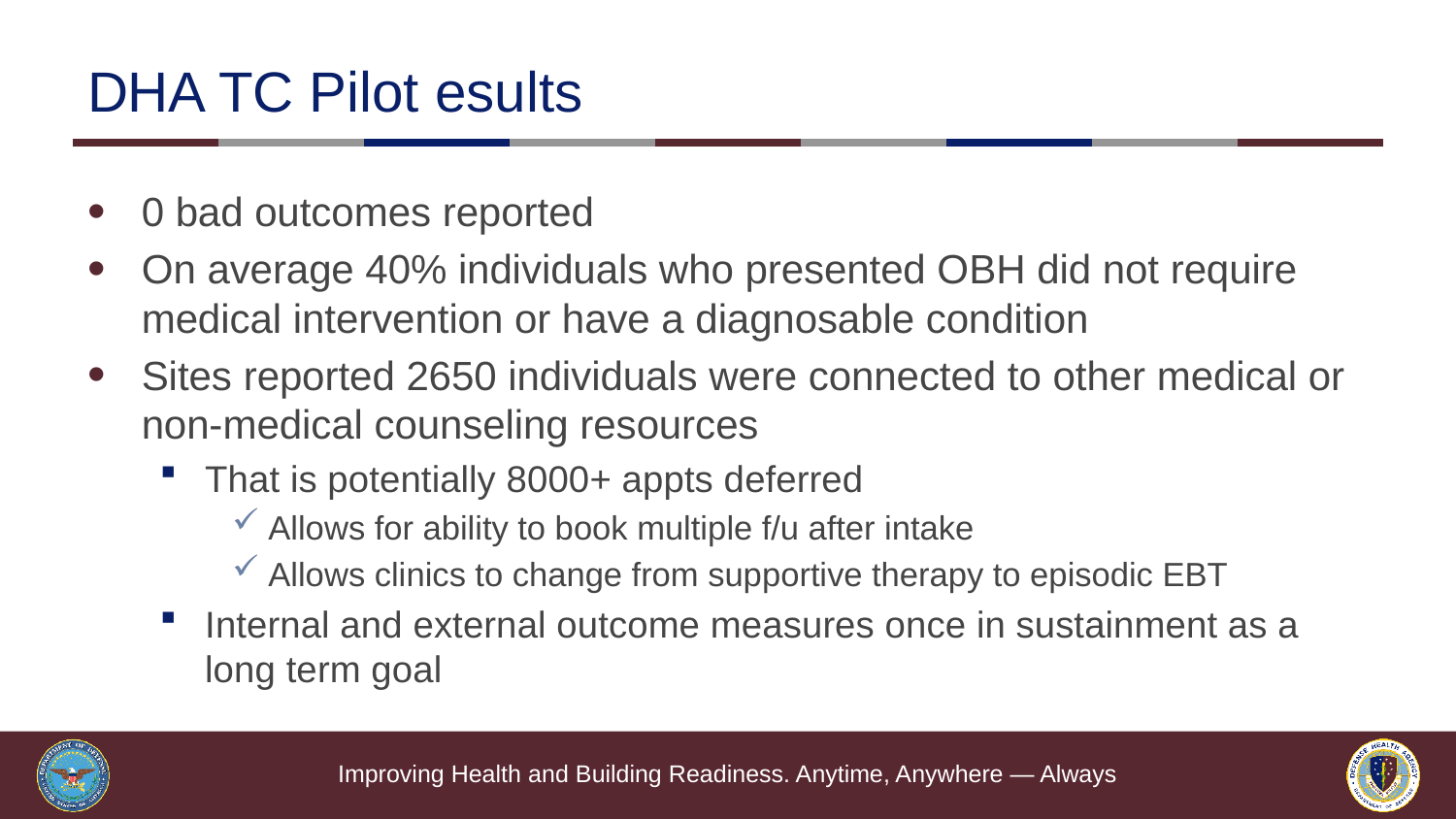

# DHA TC Pilot esults
0 bad outcomes reported
On average 40% individuals who presented OBH did not require medical intervention or have a diagnosable condition
Sites reported 2650 individuals were connected to other medical or non-medical counseling resources
That is potentially 8000+ appts deferred
Allows for ability to book multiple f/u after intake
Allows clinics to change from supportive therapy to episodic EBT
Internal and external outcome measures once in sustainment as a long term goal